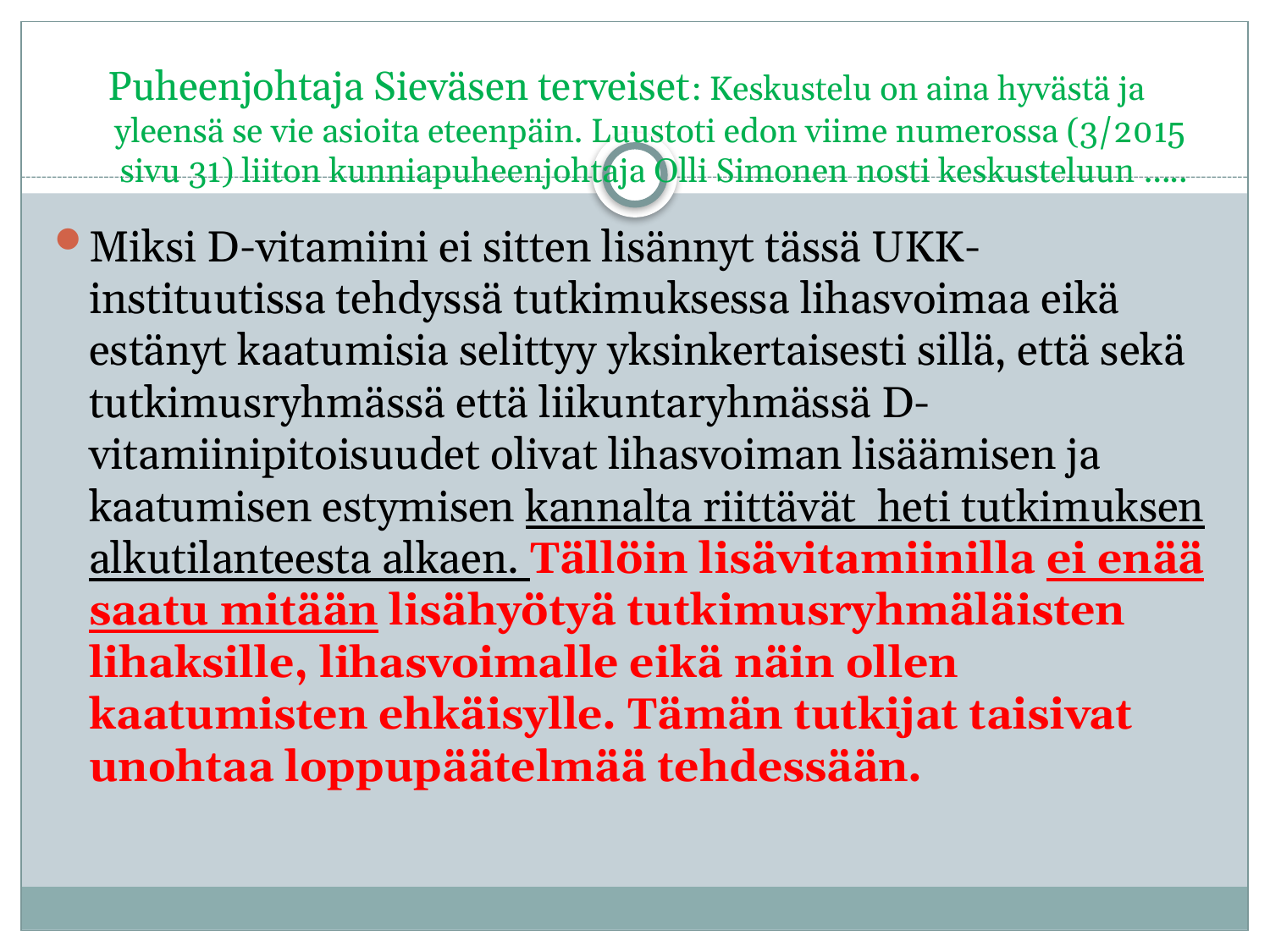

# Puheenjohtaja Sieväsen terveiset: Keskustelu on aina hyvästä ja yleensä se vie asioita eteenpäin. Luustoti edon viime numerossa (3/2015 sivu 31) liiton kunniapuheenjohtaja Olli Simonen nosti keskusteluun …..
Miksi D-vitamiini ei sitten lisännyt tässä UKK-instituutissa tehdyssä tutkimuksessa lihasvoimaa eikä estänyt kaatumisia selittyy yksinkertaisesti sillä, että sekä tutkimusryhmässä että liikuntaryhmässä D-vitamiinipitoisuudet olivat lihasvoiman lisäämisen ja kaatumisen estymisen kannalta riittävät  heti tutkimuksen alkutilanteesta alkaen. Tällöin lisävitamiinilla ei enää saatu mitään lisähyötyä tutkimusryhmäläisten lihaksille, lihasvoimalle eikä näin ollen kaatumisten ehkäisylle. Tämän tutkijat taisivat unohtaa loppupäätelmää tehdessään.